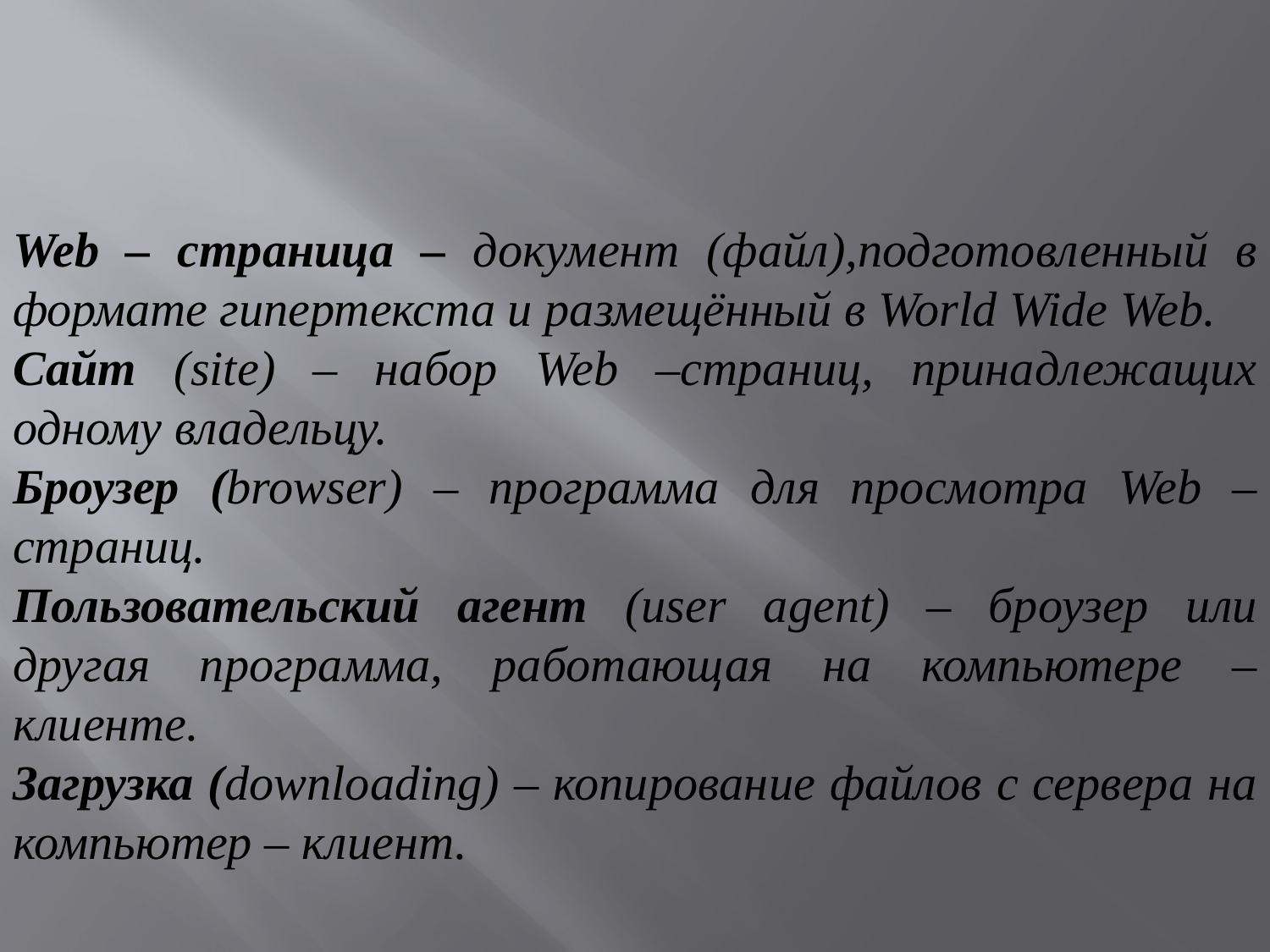

Web – страница – документ (файл),подготовленный в формате гипертекста и размещённый в World Wide Web.
Сайт (site) – набор Web –страниц, принадлежащих одному владельцу.
Броузер (browser) – программа для просмотра Web – страниц.
Пользовательский агент (user agent) – броузер или другая программа, работающая на компьютере – клиенте.
Загрузка (downloading) – копирование файлов с сервера на компьютер – клиент.